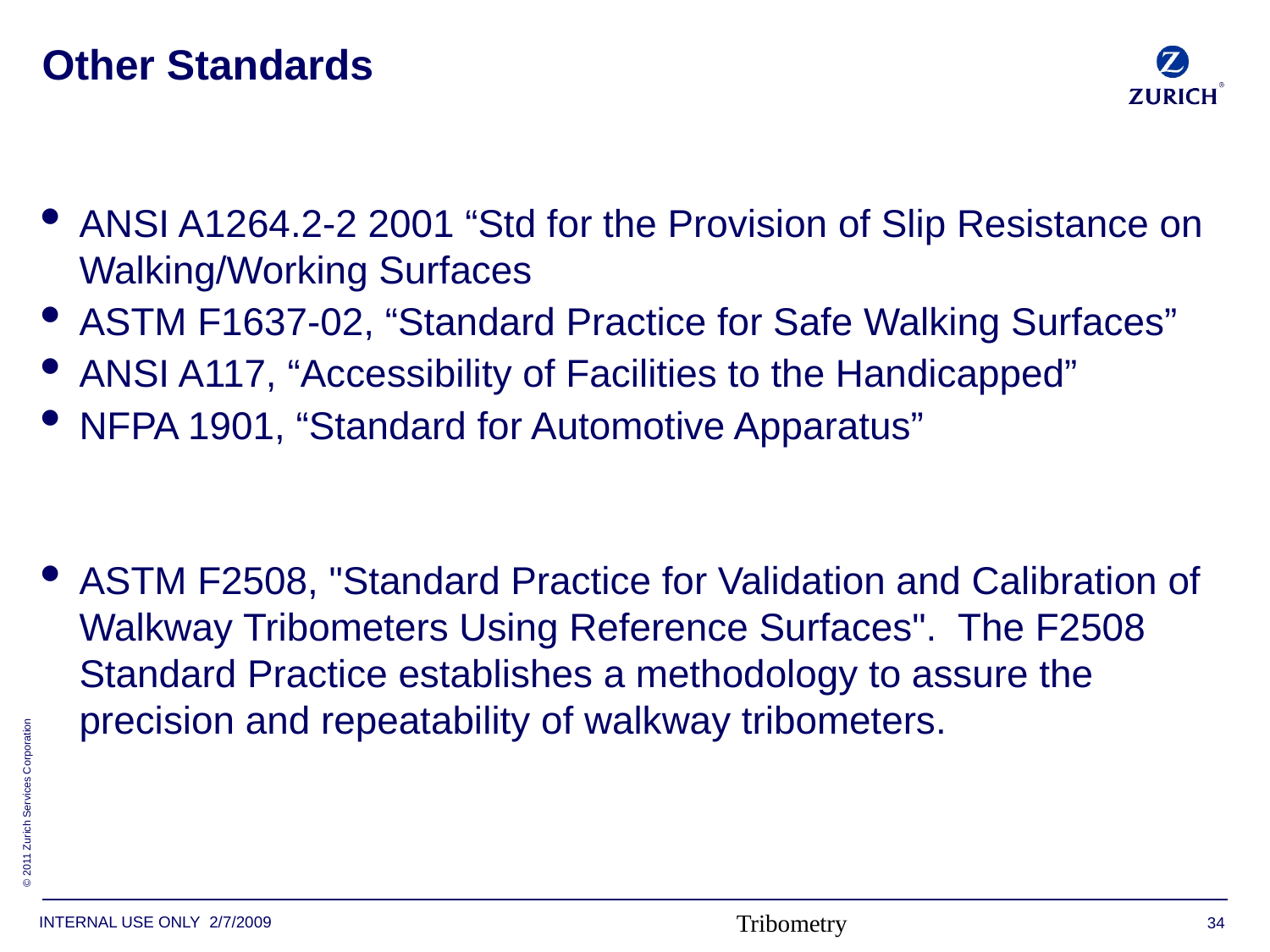

# Other Standards
ANSI A1264.2-2 2001 “Std for the Provision of Slip Resistance on Walking/Working Surfaces
ASTM F1637-02, “Standard Practice for Safe Walking Surfaces”
ANSI A117, “Accessibility of Facilities to the Handicapped”
NFPA 1901, “Standard for Automotive Apparatus”

ASTM F2508, "Standard Practice for Validation and Calibration of Walkway Tribometers Using Reference Surfaces".  The F2508 Standard Practice establishes a methodology to assure the precision and repeatability of walkway tribometers.

2/7/2009
34
Tribometry